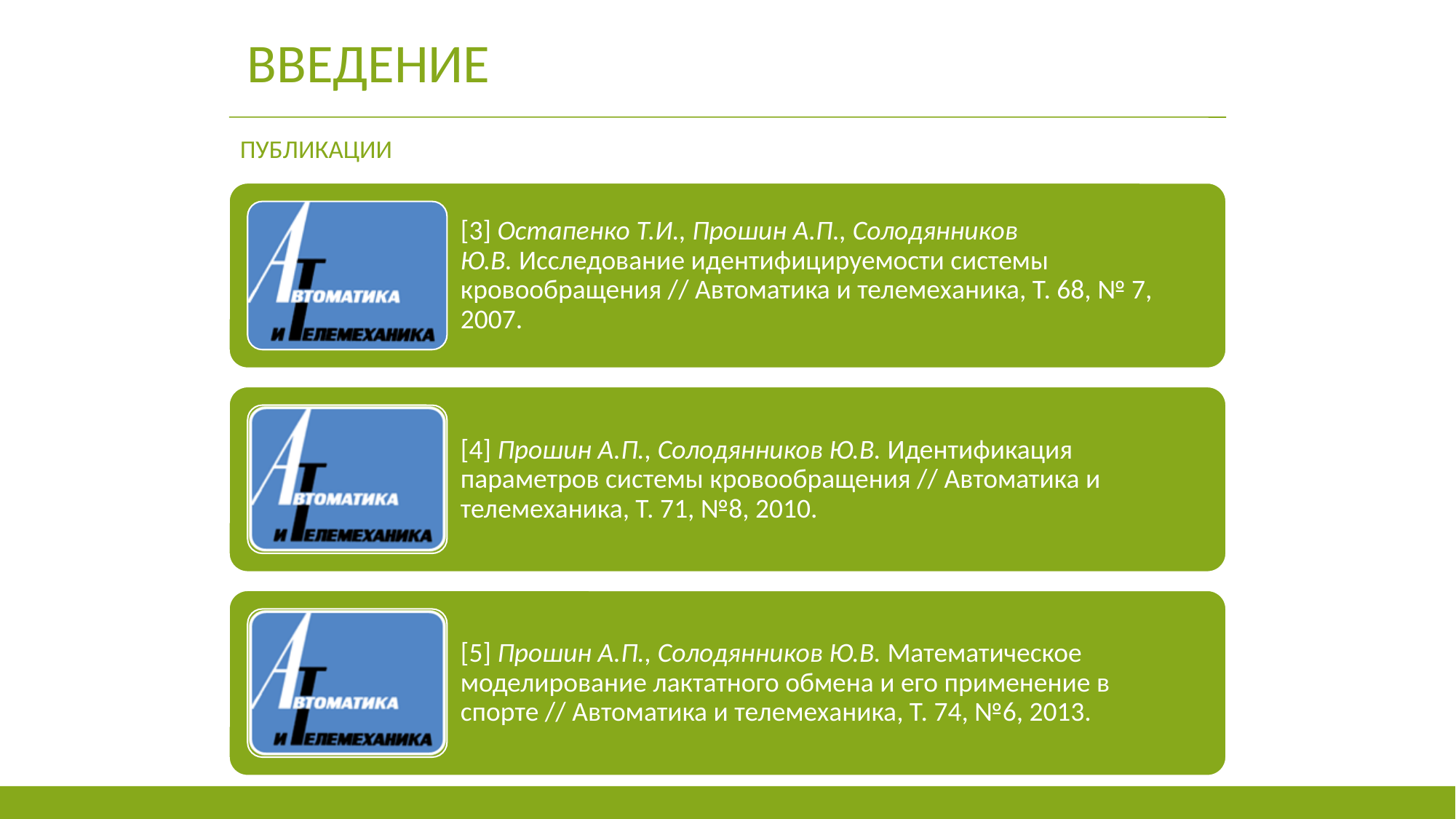

# ВВЕДЕНИЕ

ПУБЛИКАЦИИ
[3] Остапенко Т.И., Прошин А.П., Солодянников Ю.В. Исследование идентифицируемости системы кровообращения // Автоматика и телемеханика, Т. 68, № 7, 2007.
[4] Прошин А.П., Солодянников Ю.В. Идентификация параметров системы кровообращения // Автоматика и телемеханика, Т. 71, №8, 2010.
[5] Прошин А.П., Солодянников Ю.В. Математическое моделирование лактатного обмена и его применение в спорте // Автоматика и телемеханика, Т. 74, №6, 2013.